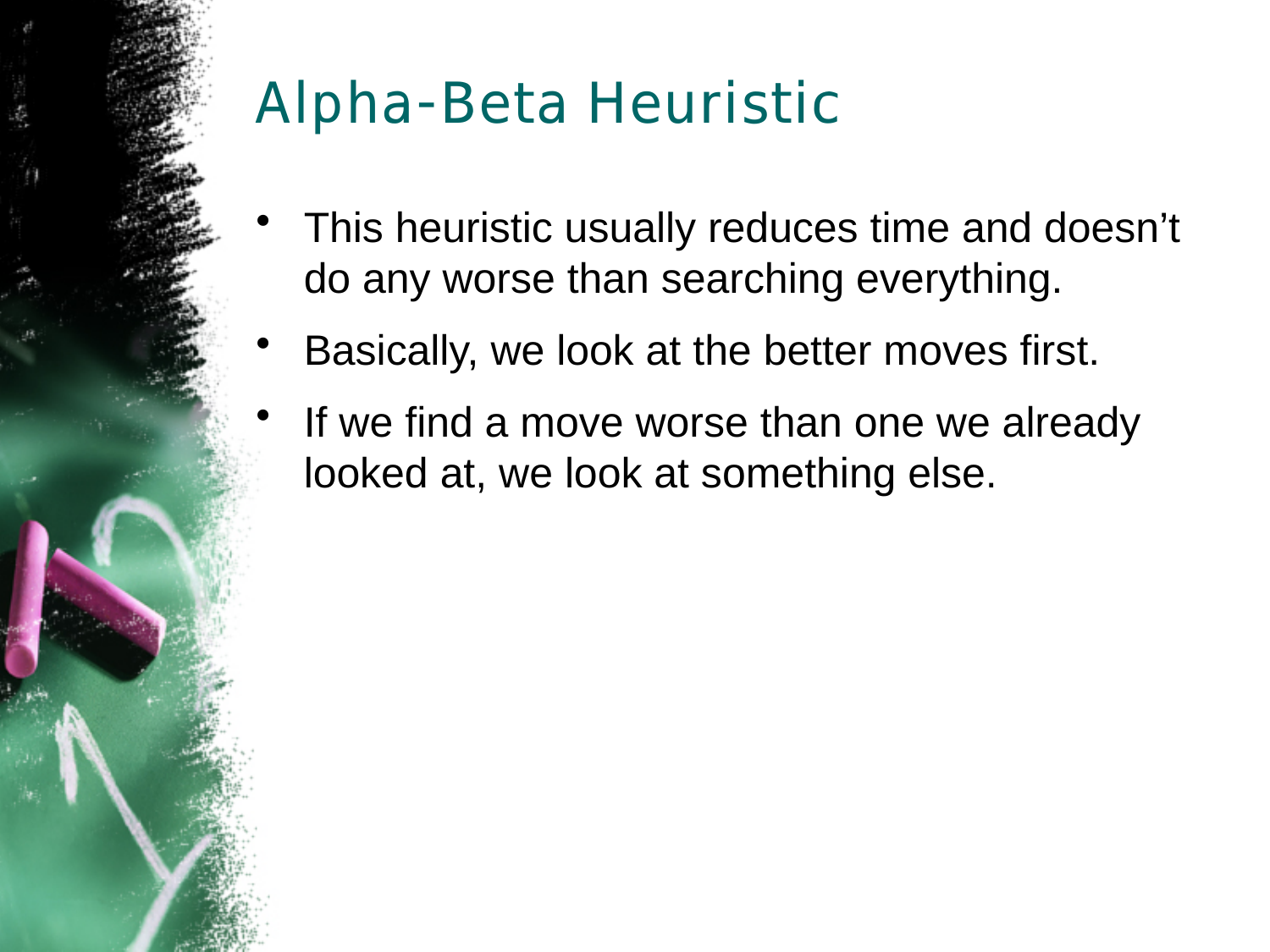

# Alpha-Beta Heuristic
This heuristic usually reduces time and doesn’t do any worse than searching everything.
Basically, we look at the better moves first.
If we find a move worse than one we already looked at, we look at something else.